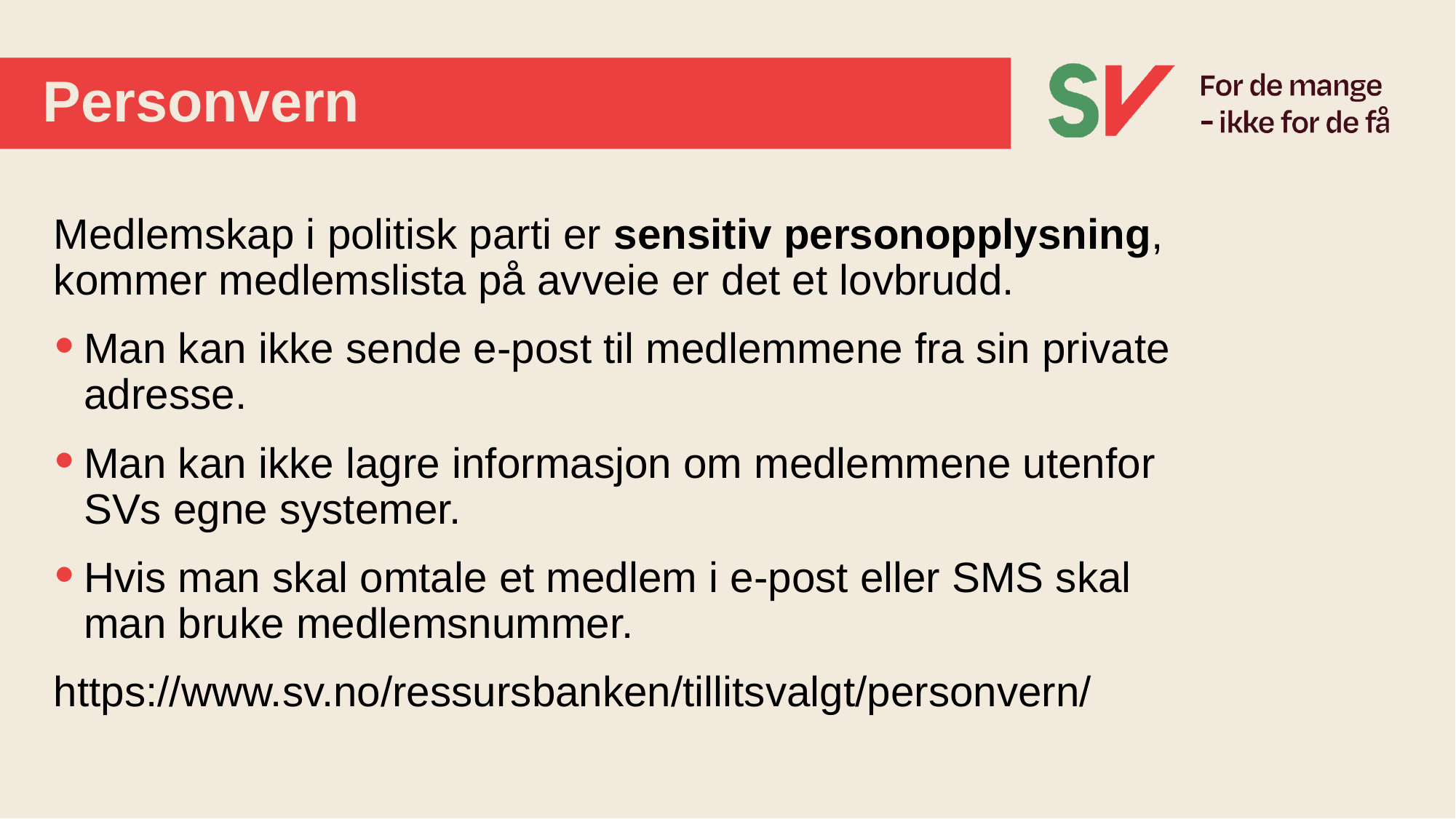

# Personvern
Medlemskap i politisk parti er sensitiv personopplysning, kommer medlemslista på avveie er det et lovbrudd.
Man kan ikke sende e-post til medlemmene fra sin private adresse.
Man kan ikke lagre informasjon om medlemmene utenfor SVs egne systemer.
Hvis man skal omtale et medlem i e-post eller SMS skal man bruke medlemsnummer.
https://www.sv.no/ressursbanken/tillitsvalgt/personvern/